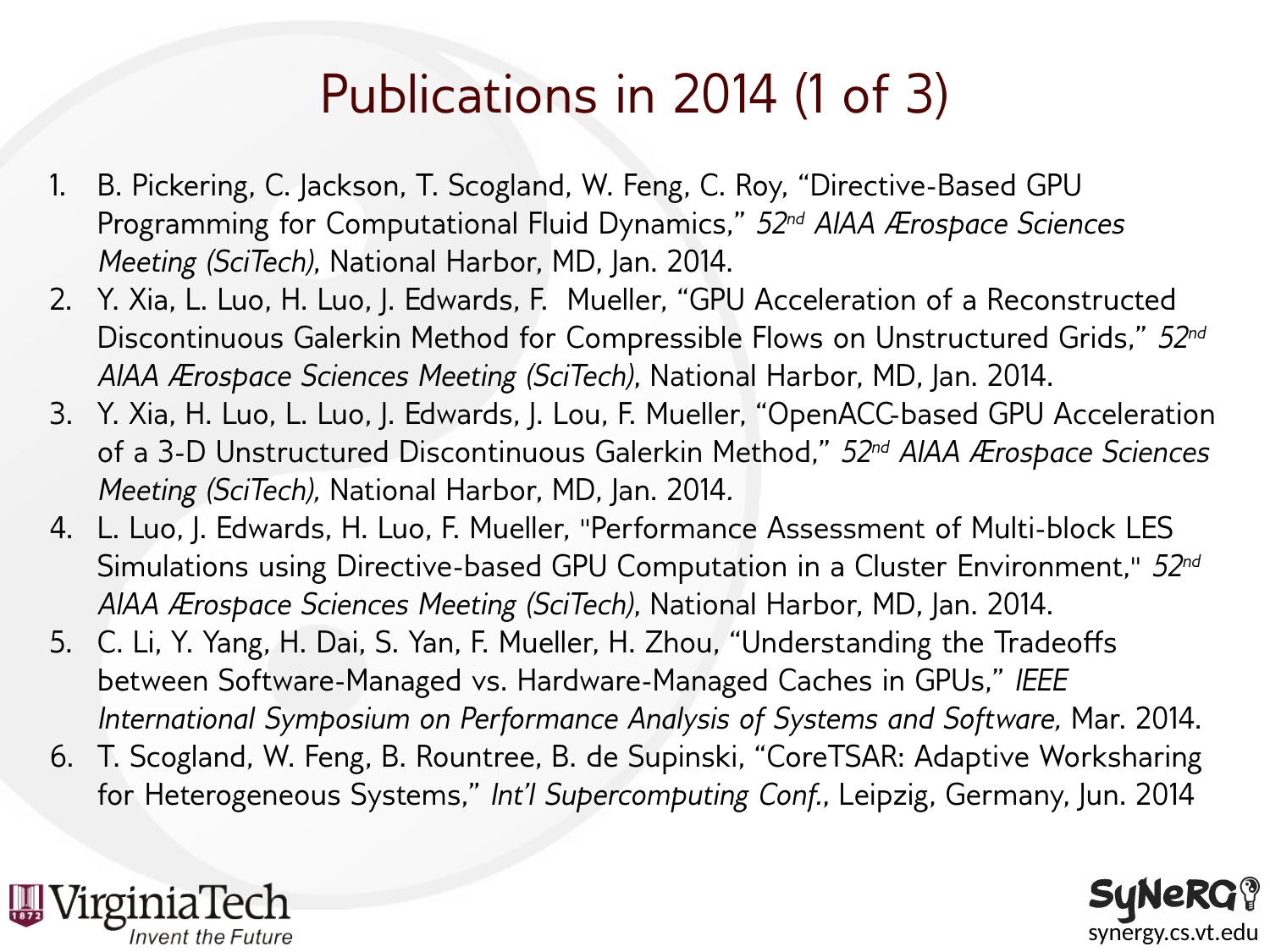

# Publications in 2014 (1 of 3)
B. Pickering, C. Jackson, T. Scogland, W. Feng, C. Roy, “Directive-Based GPU Programming for Computational Fluid Dynamics,” 52nd AIAA Aerospace Sciences Meeting (SciTech), National Harbor, MD, Jan. 2014.
Y. Xia, L. Luo, H. Luo, J. Edwards, F.  Mueller, “GPU Acceleration of a Reconstructed Discontinuous Galerkin Method for Compressible Flows on Unstructured Grids,” 52nd AIAA Aerospace Sciences Meeting (SciTech), National Harbor, MD, Jan. 2014.
Y. Xia, H. Luo, L. Luo, J. Edwards, J. Lou, F. Mueller, “OpenACC-based GPU Acceleration of a 3-D Unstructured Discontinuous Galerkin Method,” 52nd AIAA Aerospace Sciences Meeting (SciTech), National Harbor, MD, Jan. 2014.
L. Luo, J. Edwards, H. Luo, F. Mueller, "Performance Assessment of Multi-block LES Simulations using Directive-based GPU Computation in a Cluster Environment," 52nd AIAA Aerospace Sciences Meeting (SciTech), National Harbor, MD, Jan. 2014.
C. Li, Y. Yang, H. Dai, S. Yan, F. Mueller, H. Zhou, “Understanding the Tradeoffs between Software-Managed vs. Hardware-Managed Caches in GPUs,” IEEE International Symposium on Performance Analysis of Systems and Software, Mar. 2014.
T. Scogland, W. Feng, B. Rountree, B. de Supinski, “CoreTSAR: Adaptive Worksharing for Heterogeneous Systems,” Int’l Supercomputing Conf., Leipzig, Germany, Jun. 2014